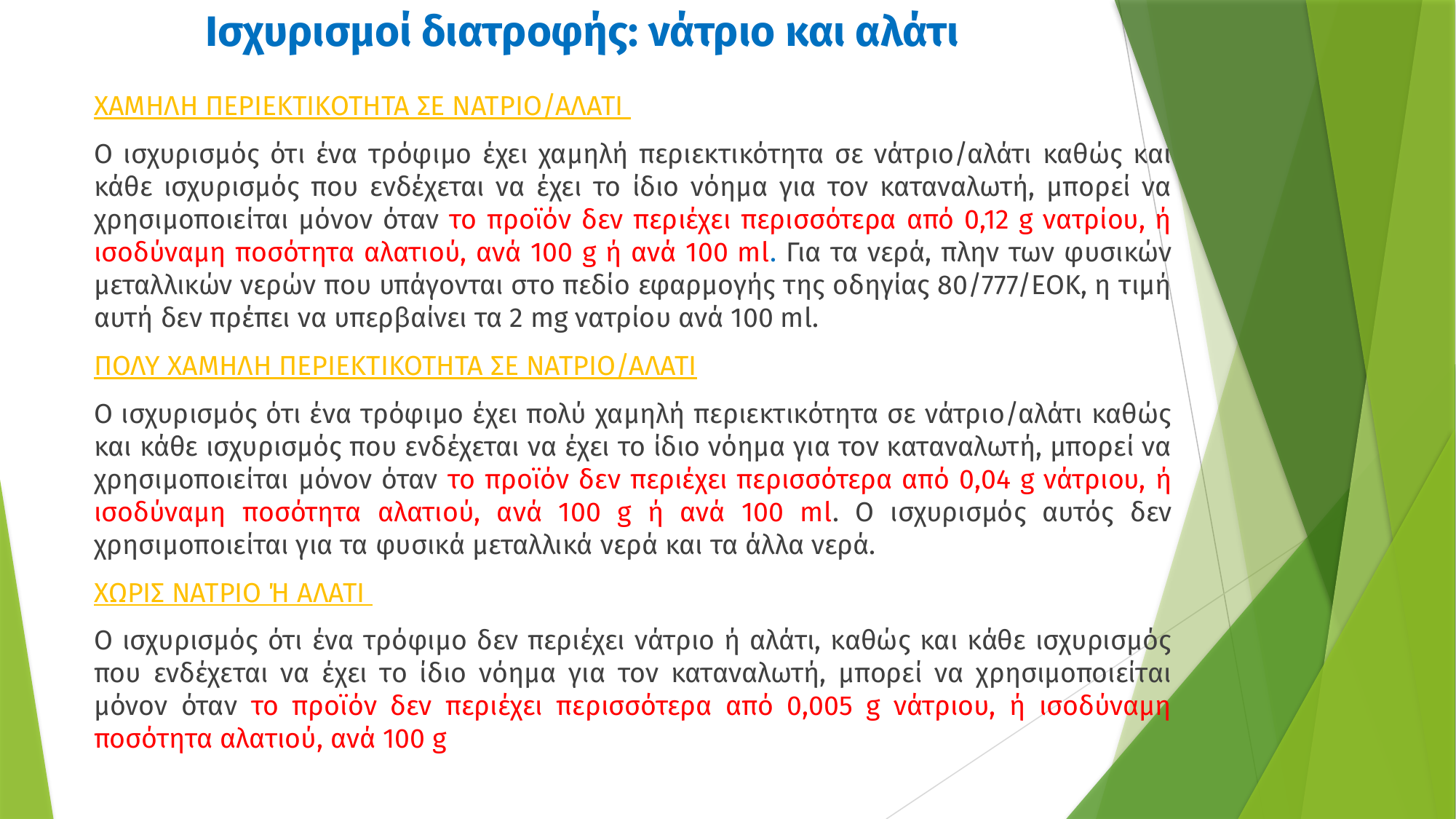

# Ισχυρισμοί διατροφής: νάτριο και αλάτι
ΧΑΜΗΛΗ ΠΕΡΙΕΚΤΙΚΟΤΗΤΑ ΣΕ ΝΑΤΡΙΟ/ΑΛΑΤΙ
Ο ισχυρισμός ότι ένα τρόφιμο έχει χαμηλή περιεκτικότητα σε νάτριο/αλάτι καθώς και κάθε ισχυρισμός που ενδέχεται να έχει το ίδιο νόημα για τον καταναλωτή, μπορεί να χρησιμοποιείται μόνον όταν το προϊόν δεν περιέχει περισσότερα από 0,12 g νατρίου, ή ισοδύναμη ποσότητα αλατιού, ανά 100 g ή ανά 100 ml. Για τα νερά, πλην των φυσικών μεταλλικών νερών που υπάγονται στο πεδίο εφαρμογής της οδηγίας 80/777/ΕΟΚ, η τιμή αυτή δεν πρέπει να υπερβαίνει τα 2 mg νατρίου ανά 100 ml.
ΠΟΛΥ ΧΑΜΗΛΗ ΠΕΡΙΕΚΤΙΚΟΤΗΤΑ ΣΕ ΝΑΤΡΙΟ/ΑΛΑΤΙ
Ο ισχυρισμός ότι ένα τρόφιμο έχει πολύ χαμηλή περιεκτικότητα σε νάτριο/αλάτι καθώς και κάθε ισχυρισμός που ενδέχεται να έχει το ίδιο νόημα για τον καταναλωτή, μπορεί να χρησιμοποιείται μόνον όταν το προϊόν δεν περιέχει περισσότερα από 0,04 g νάτριου, ή ισοδύναμη ποσότητα αλατιού, ανά 100 g ή ανά 100 ml. Ο ισχυρισμός αυτός δεν χρησιμοποιείται για τα φυσικά μεταλλικά νερά και τα άλλα νερά.
ΧΩΡΙΣ ΝΑΤΡΙΟ Ή ΑΛΑΤΙ
Ο ισχυρισμός ότι ένα τρόφιμο δεν περιέχει νάτριο ή αλάτι, καθώς και κάθε ισχυρισμός που ενδέχεται να έχει το ίδιο νόημα για τον καταναλωτή, μπορεί να χρησιμοποιείται μόνον όταν το προϊόν δεν περιέχει περισσότερα από 0,005 g νάτριου, ή ισοδύναμη ποσότητα αλατιού, ανά 100 g